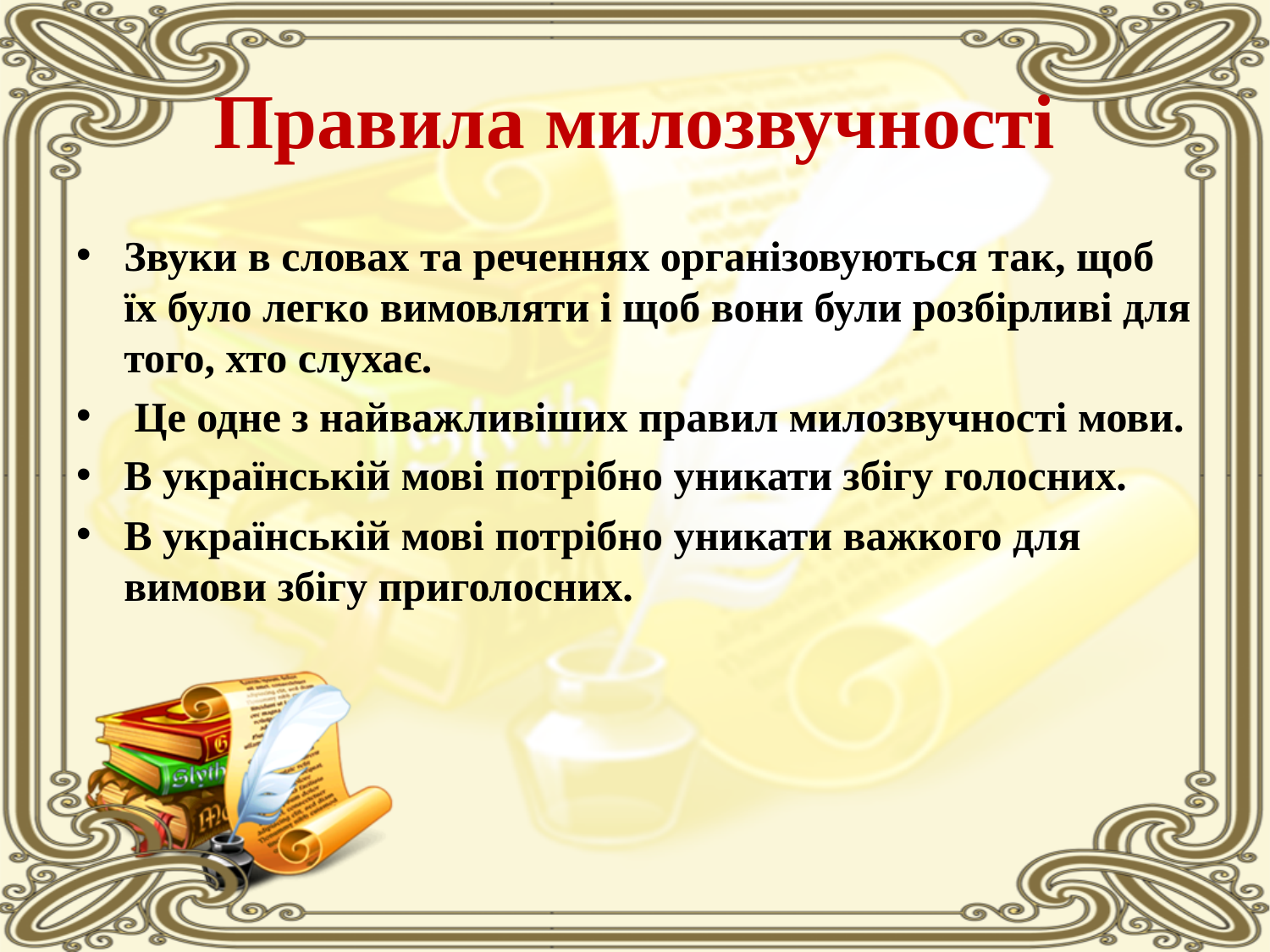

# Правила милозвучності
Звуки в словах та реченнях організовуються так, щоб їх було легко вимовляти і щоб вони були розбірливі для того, хто слухає.
 Це одне з найважливіших правил милозвучності мови.
В українській мові потрібно уникати збігу голосних.
В українській мові потрібно уникати важкого для вимови збігу приголосних.